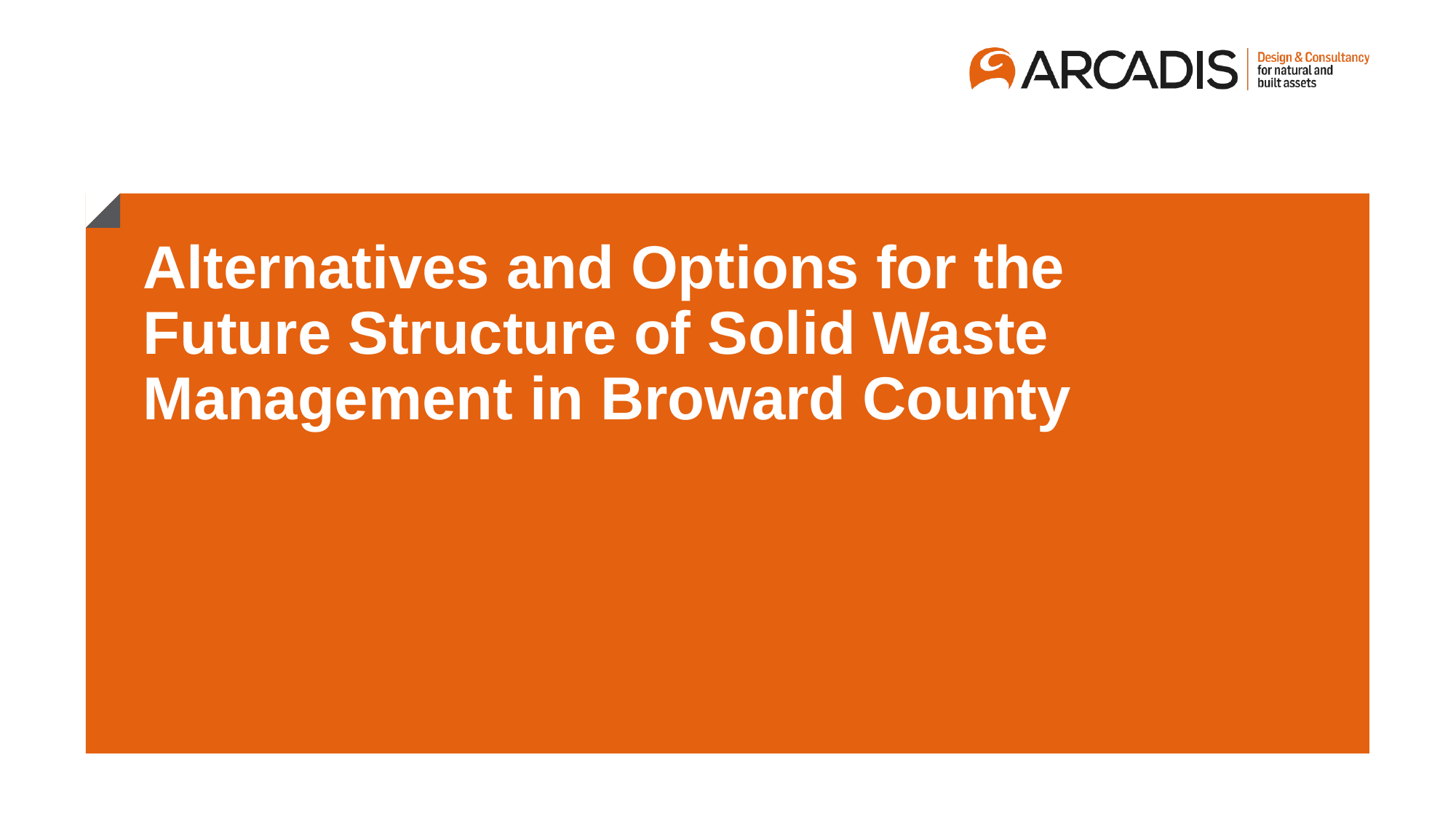

# Alternatives and Options for the Future Structure of Solid Waste Management in Broward County